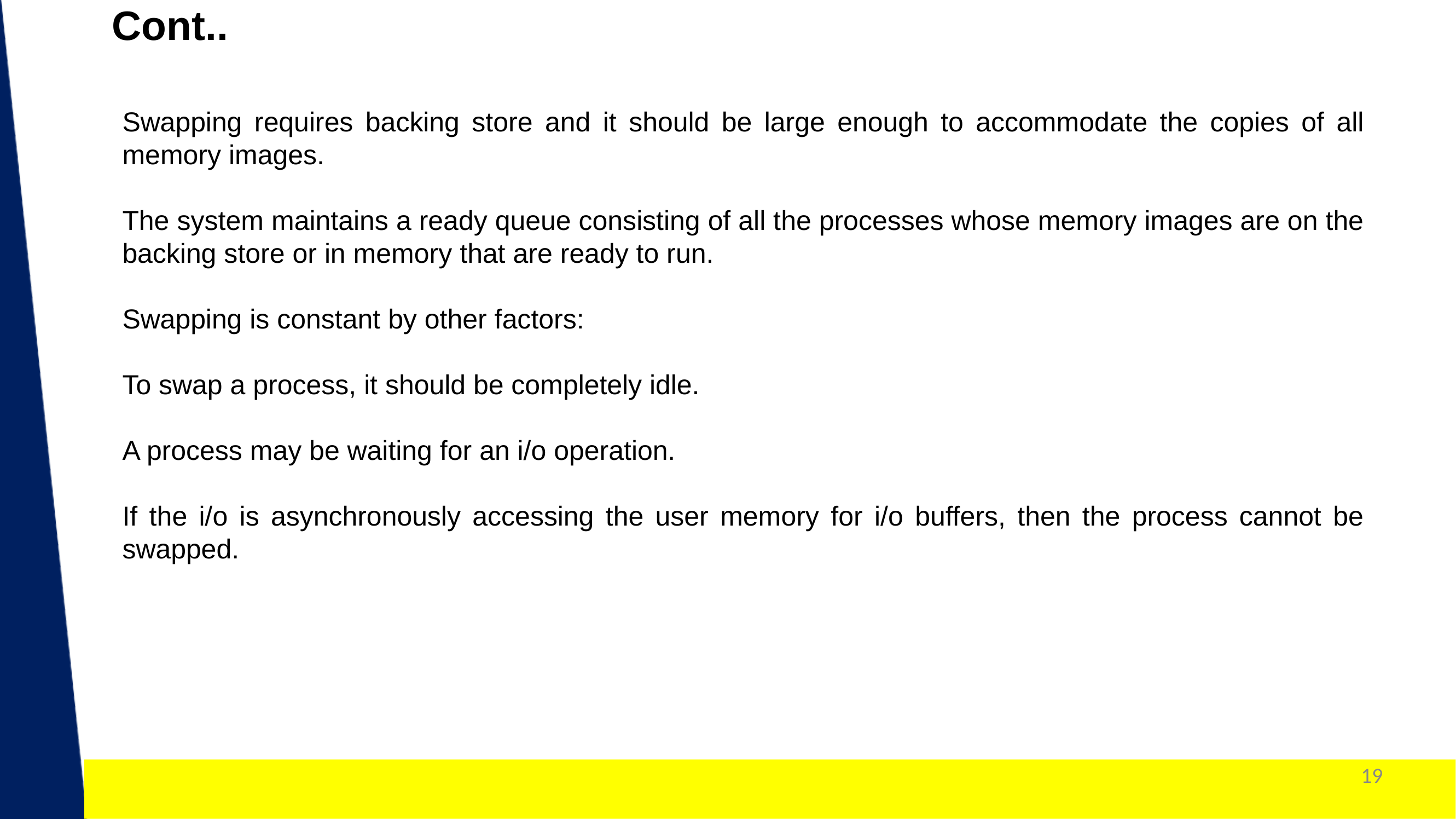

Cont..

Swapping requires backing store and it should be large enough to accommodate the copies of all memory images.

The system maintains a ready queue consisting of all the processes whose memory images are on the backing store or in memory that are ready to run.

Swapping is constant by other factors:

To swap a process, it should be completely idle.

A process may be waiting for an i/o operation.

If the i/o is asynchronously accessing the user memory for i/o buffers, then the process cannot be swapped.

Dr. Nilam Choudhary , JECRC, JAIPUR
19
1